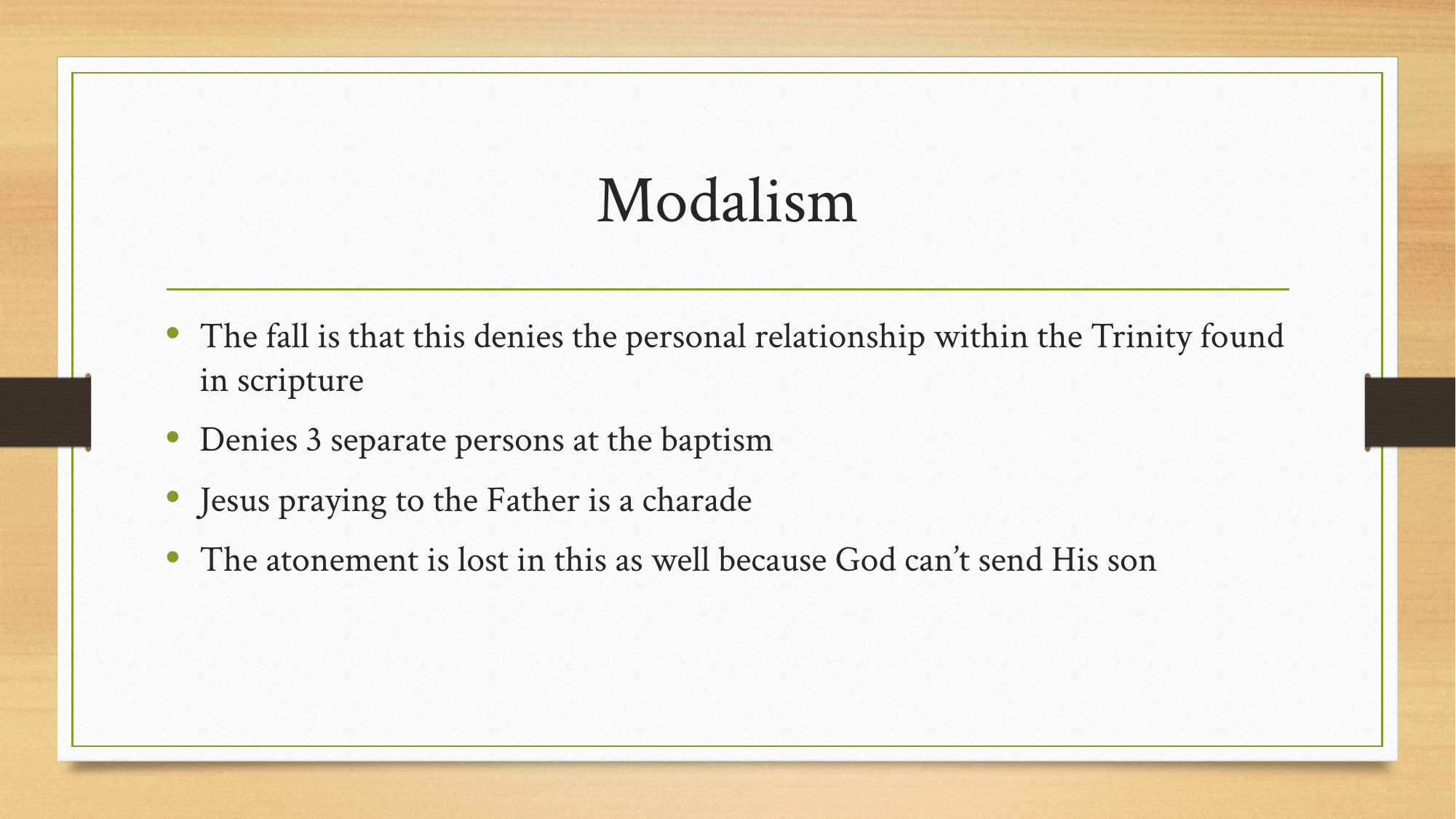

# Modalism
The fall is that this denies the personal relationship within the Trinity found in scripture
Denies 3 separate persons at the baptism
Jesus praying to the Father is a charade
The atonement is lost in this as well because God can’t send His son